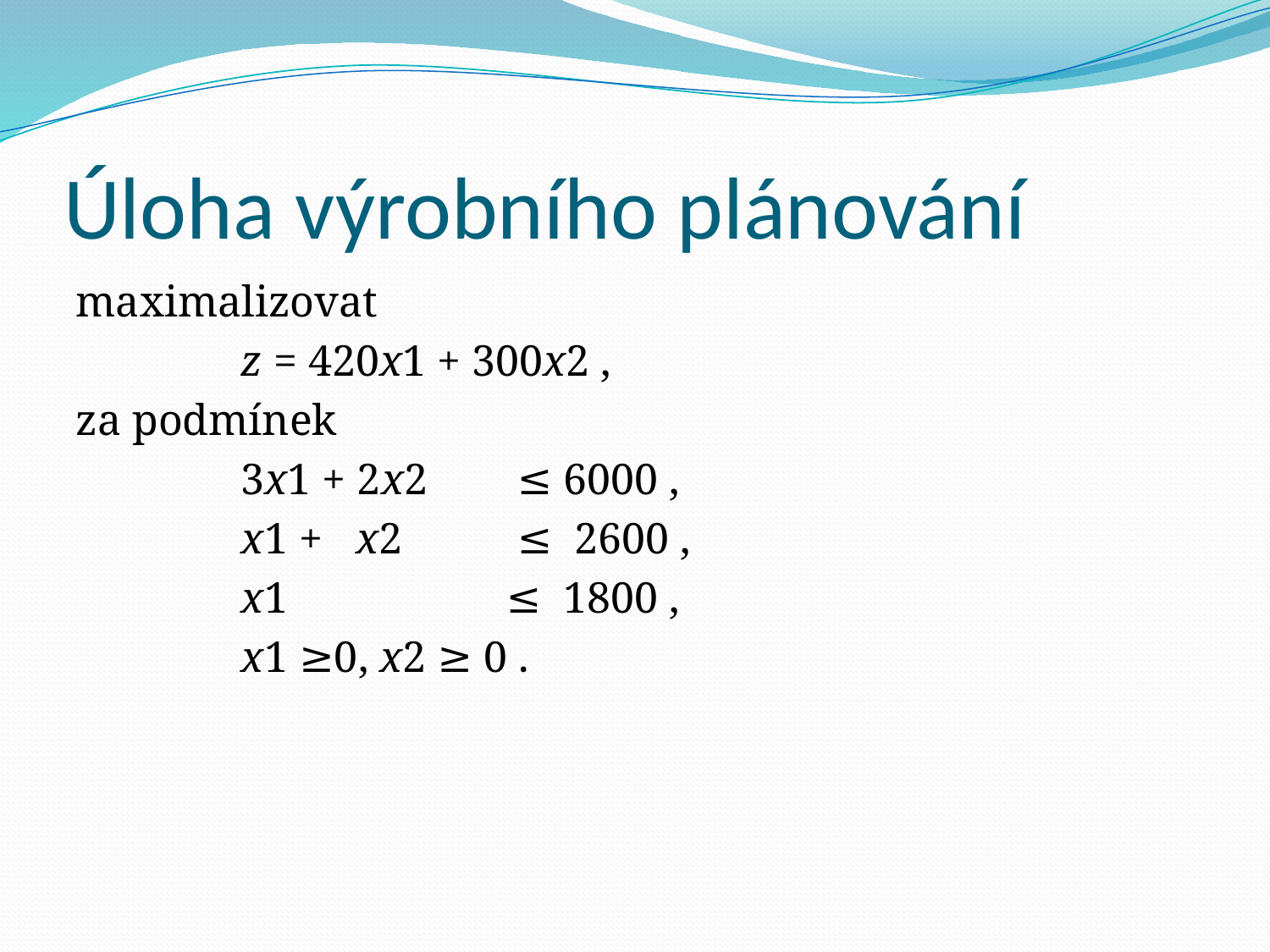

# Úloha výrobního plánování
maximalizovat
		z = 420x1 + 300x2 ,
za podmínek
		3x1 + 2x2	  ≤ 6000 ,
		x1 +   x2 	  ≤  2600 ,
		x1 		 ≤  1800 ,
		x1 ≥0, x2 ≥ 0 .